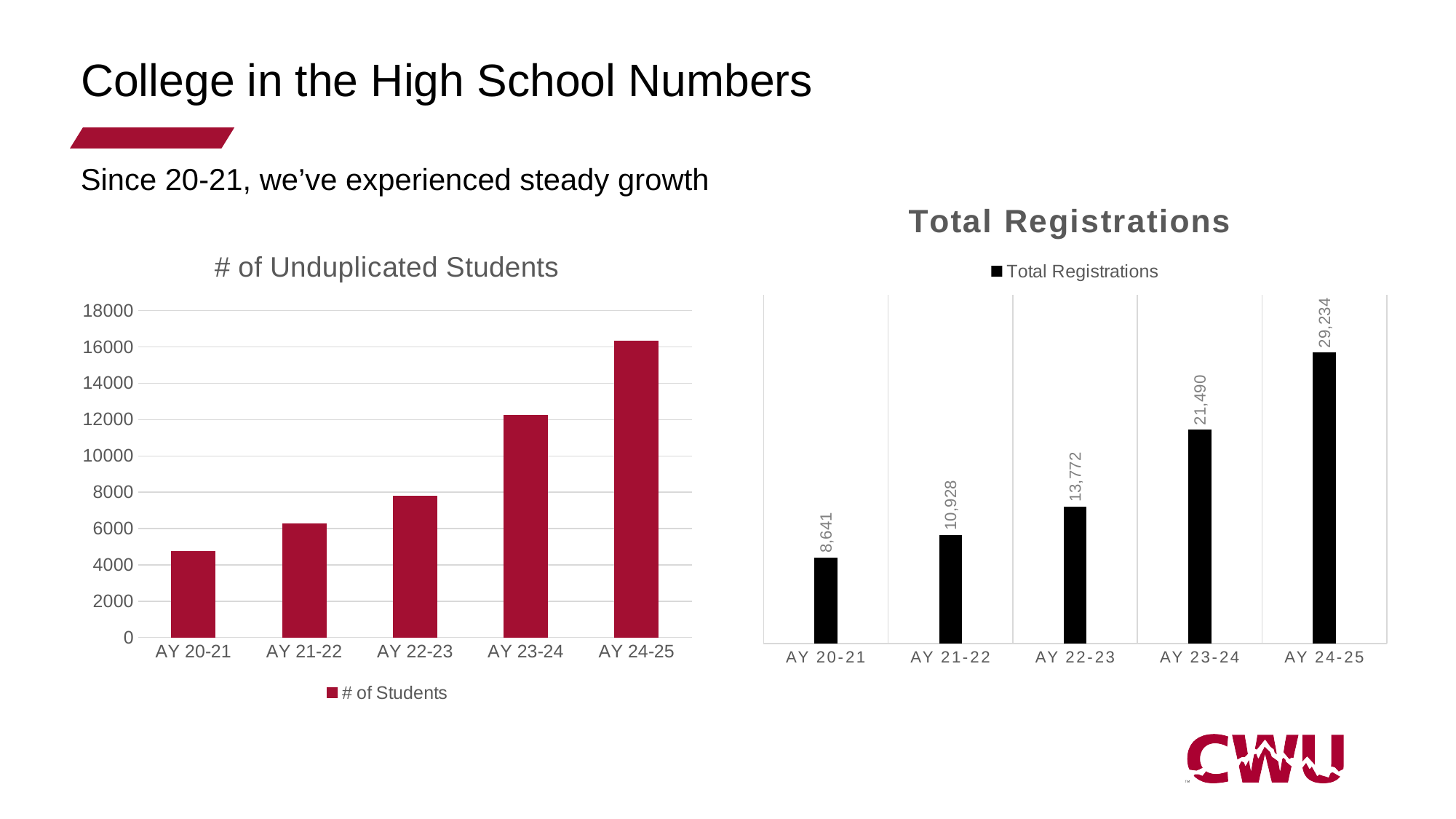

# College in the High School Numbers
Since 20-21, we’ve experienced steady growth

### Chart: Total Registrations

| Category | Total Registrations |
|---|---|
| AY 20-21 | 8641.0 |
| AY 21-22 | 10928.0 |
| AY 22-23 | 13772.0 |
| AY 23-24 | 21490.0 |
| AY 24-25 | 29234.0 |

### Chart: # of Unduplicated Students

| Category | # of Students |
|---|---|
| AY 20-21 | 4761.0 |
| AY 21-22 | 6300.0 |
| AY 22-23 | 7799.0 |
| AY 23-24 | 12246.0 |
| AY 24-25 | 16338.0 |